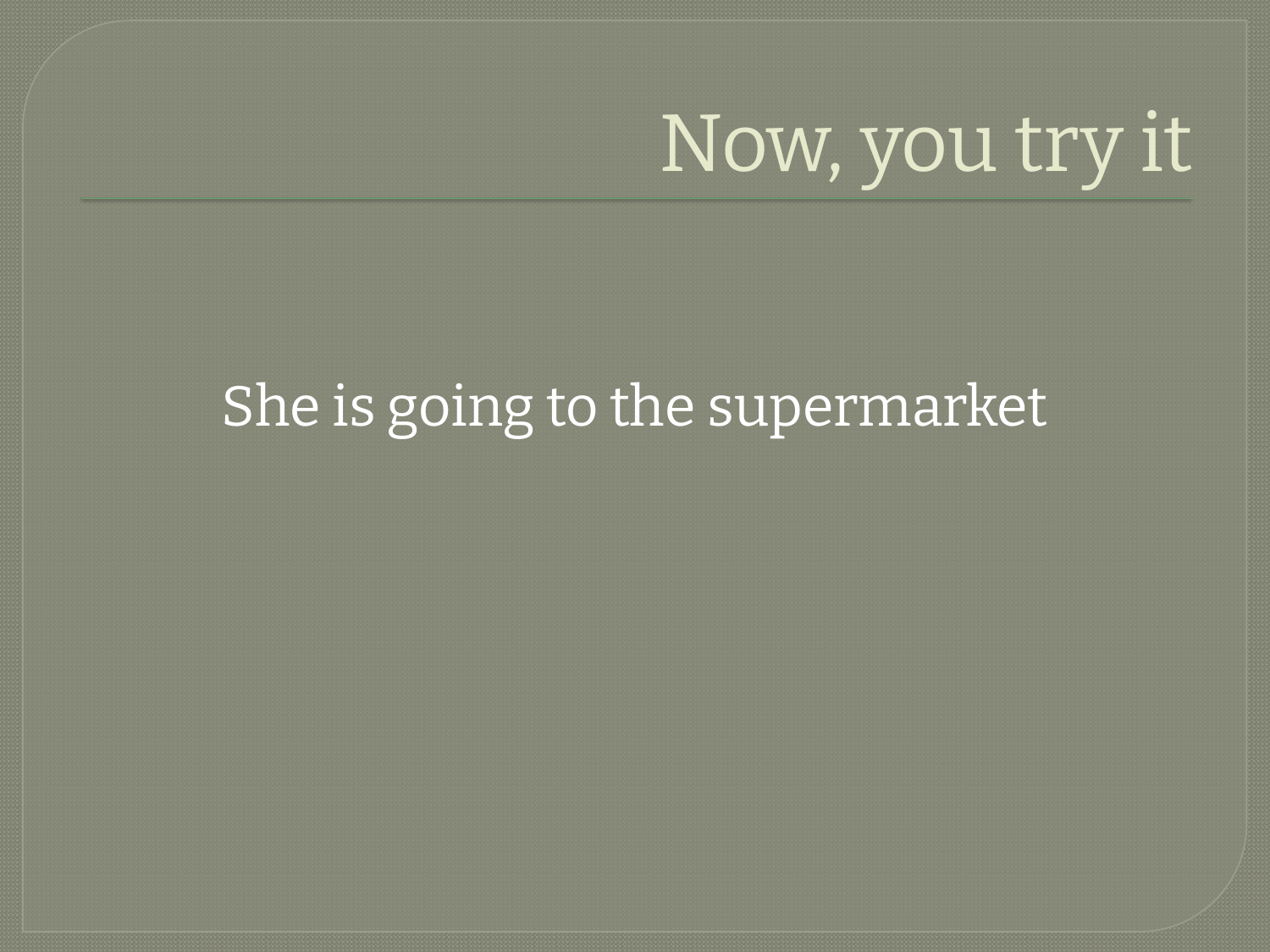

# Now, you try it

She is going to the supermarket